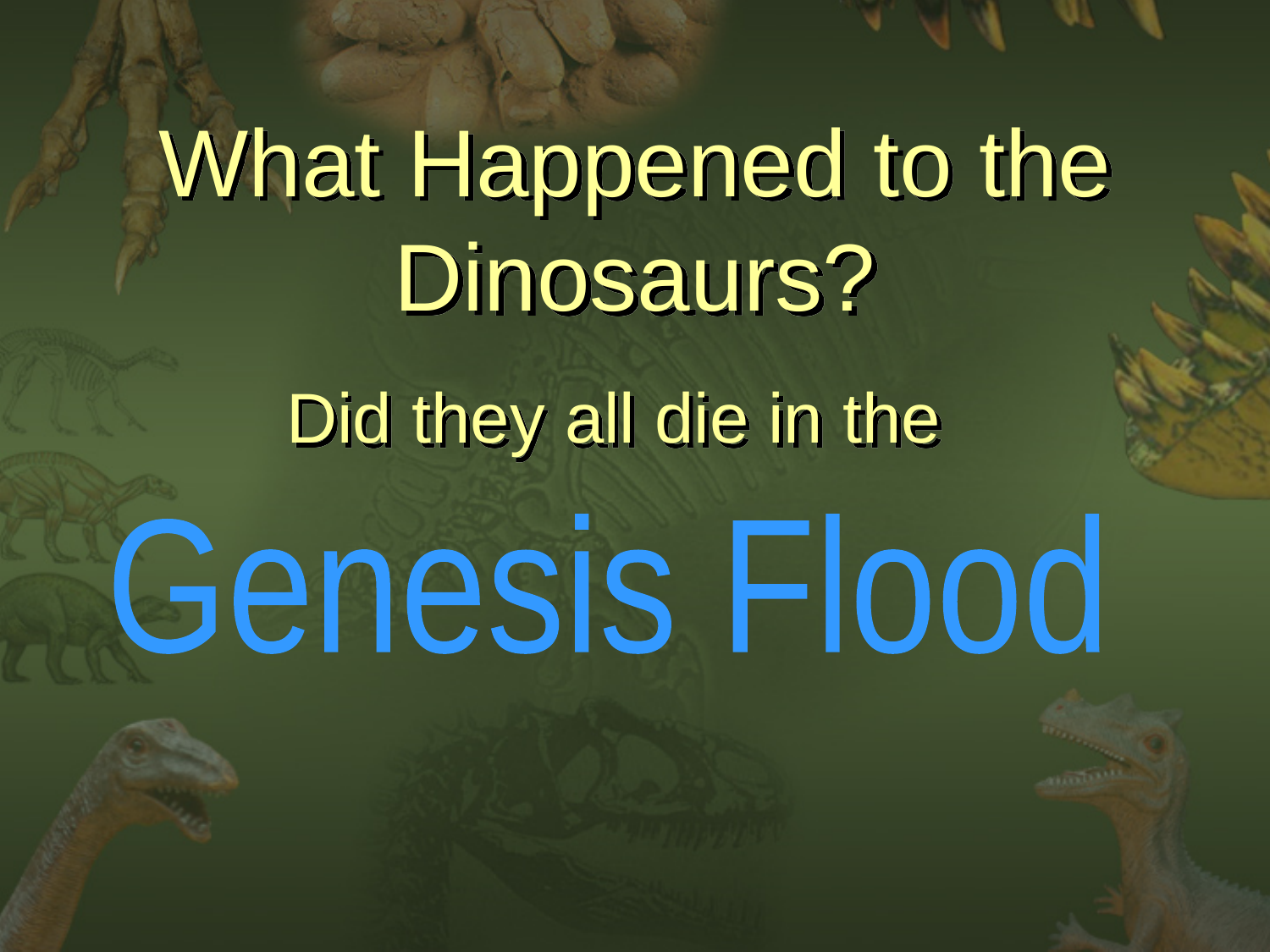

What Happened to the Dinosaurs?
Did they all die in the
Genesis Flood